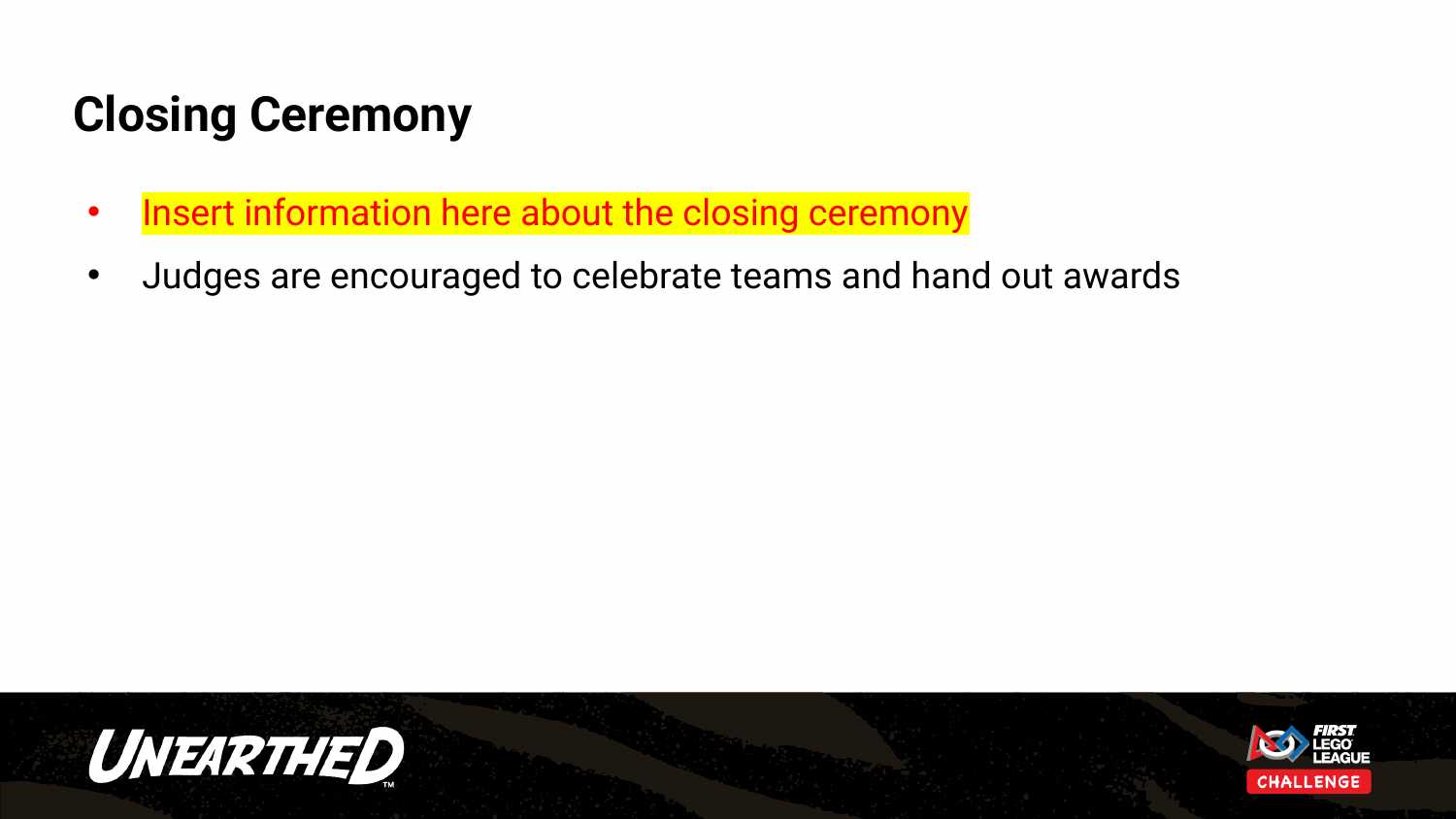

# Closing Ceremony
Insert information here about the closing ceremony
Judges are encouraged to celebrate teams and hand out awards